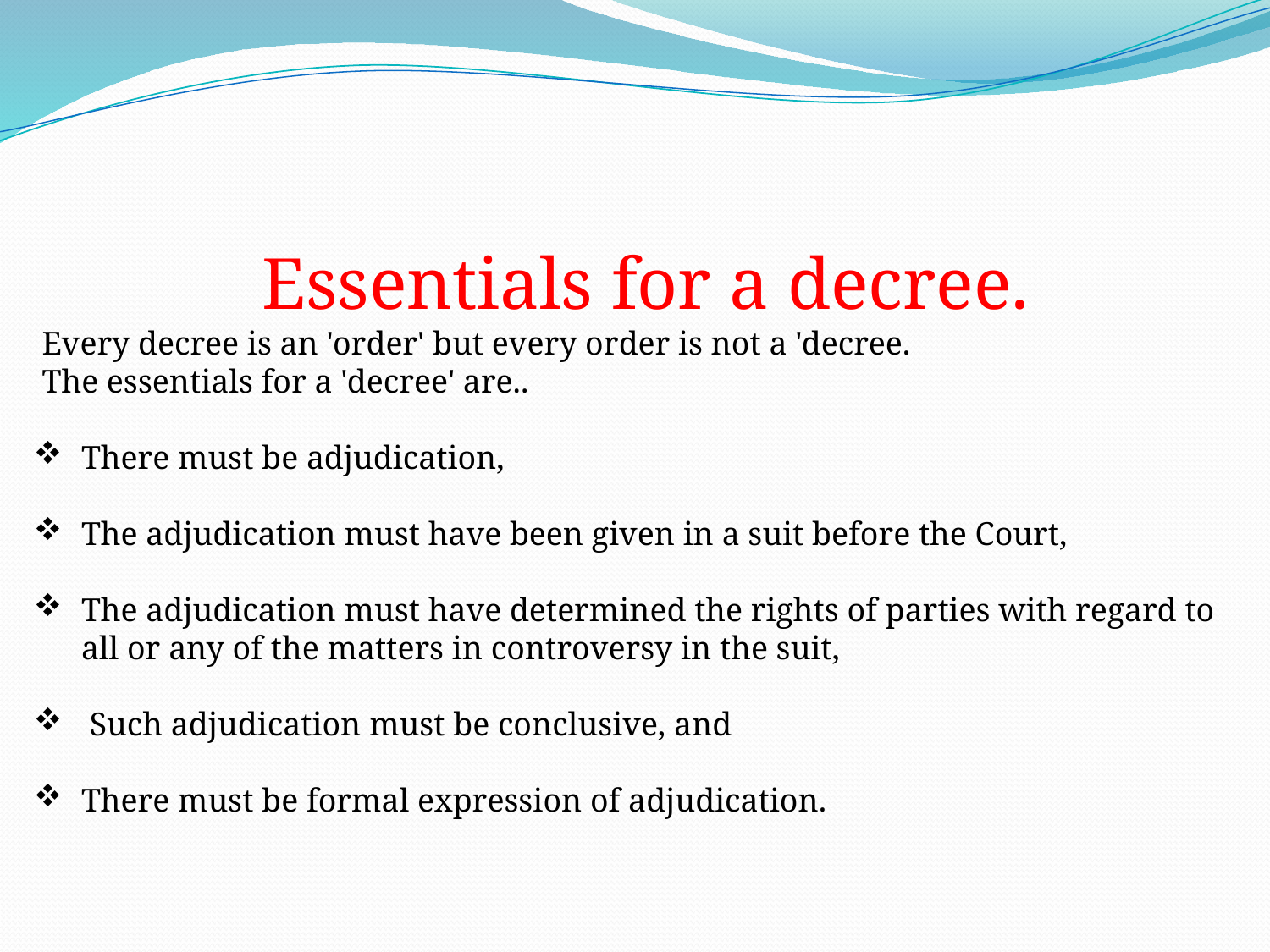

Essentials for a decree.
 Every decree is an 'order' but every order is not a 'decree.
 The essentials for a 'decree' are..

There must be adjudication,

The adjudication must have been given in a suit before the Court,

The adjudication must have determined the rights of parties with regard to all or any of the matters in controversy in the suit,

 Such adjudication must be conclusive, and

There must be formal expression of adjudication.